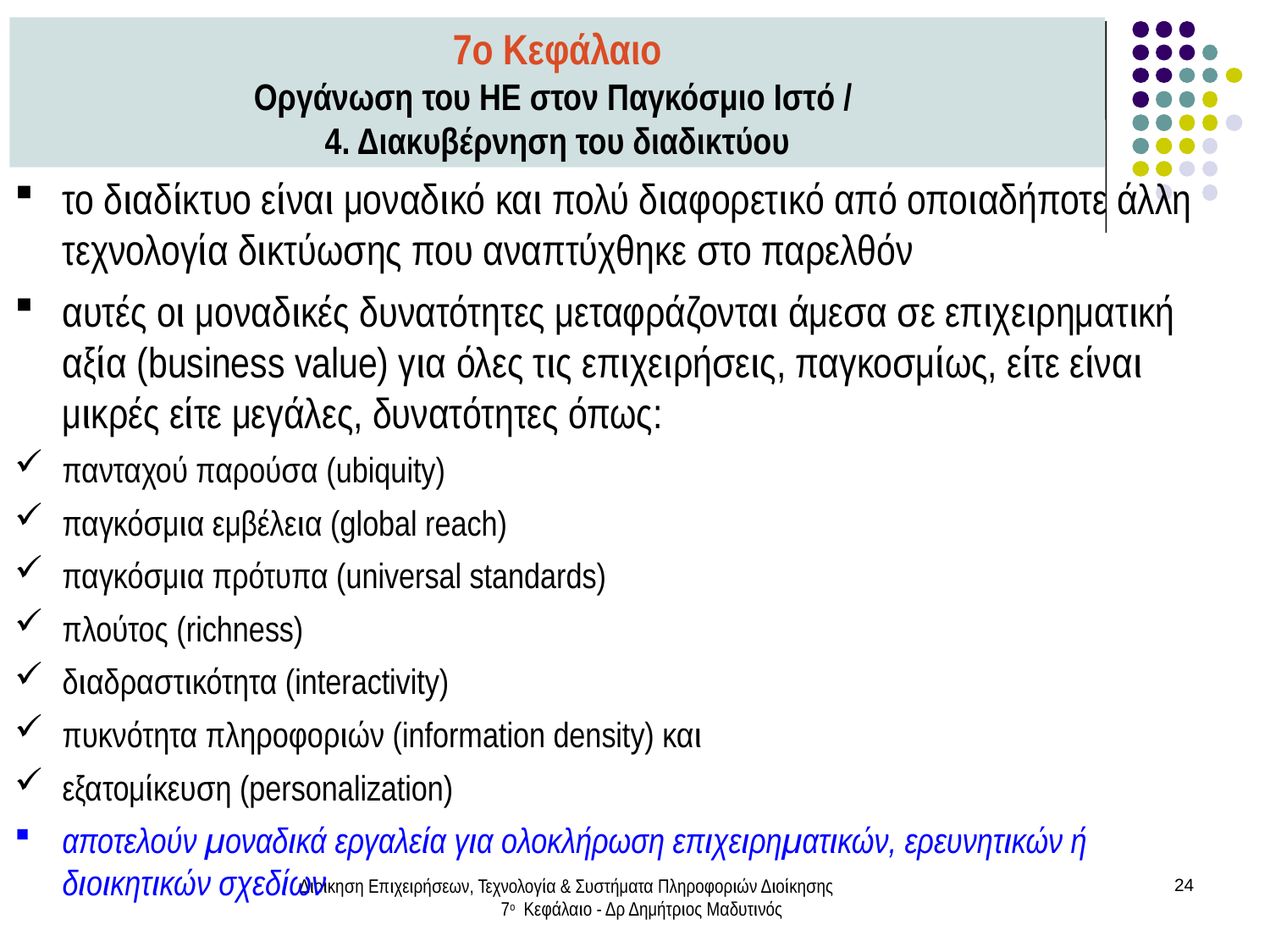

7ο Κεφάλαιο
Οργάνωση του ΗΕ στον Παγκόσμιο Ιστό /
4. Διακυβέρνηση του διαδικτύου
το διαδίκτυο είναι μοναδικό και πολύ διαφορετικό από οποιαδήποτε άλλη τεχνολογία δικτύωσης που αναπτύχθηκε στο παρελθόν
αυτές οι μοναδικές δυνατότητες μεταφράζονται άμεσα σε επιχειρηματική αξία (business value) για όλες τις επιχειρήσεις, παγκοσμίως, είτε είναι μικρές είτε μεγάλες, δυνατότητες όπως:
πανταχού παρούσα (ubiquity)
παγκόσμια εμβέλεια (global reach)
παγκόσμια πρότυπα (universal standards)
πλούτος (richness)
διαδραστικότητα (interactivity)
πυκνότητα πληροφοριών (information density) και
εξατομίκευση (personalization)
αποτελούν μοναδικά εργαλεία για ολοκλήρωση επιχειρηματικών, ερευνητικών ή διοικητικών σχεδίων
Διοίκηση Επιχειρήσεων, Τεχνολογία & Συστήματα Πληροφοριών Διοίκησης                                   7ο  Κεφάλαιο - Δρ Δημήτριος Μαδυτινός
24